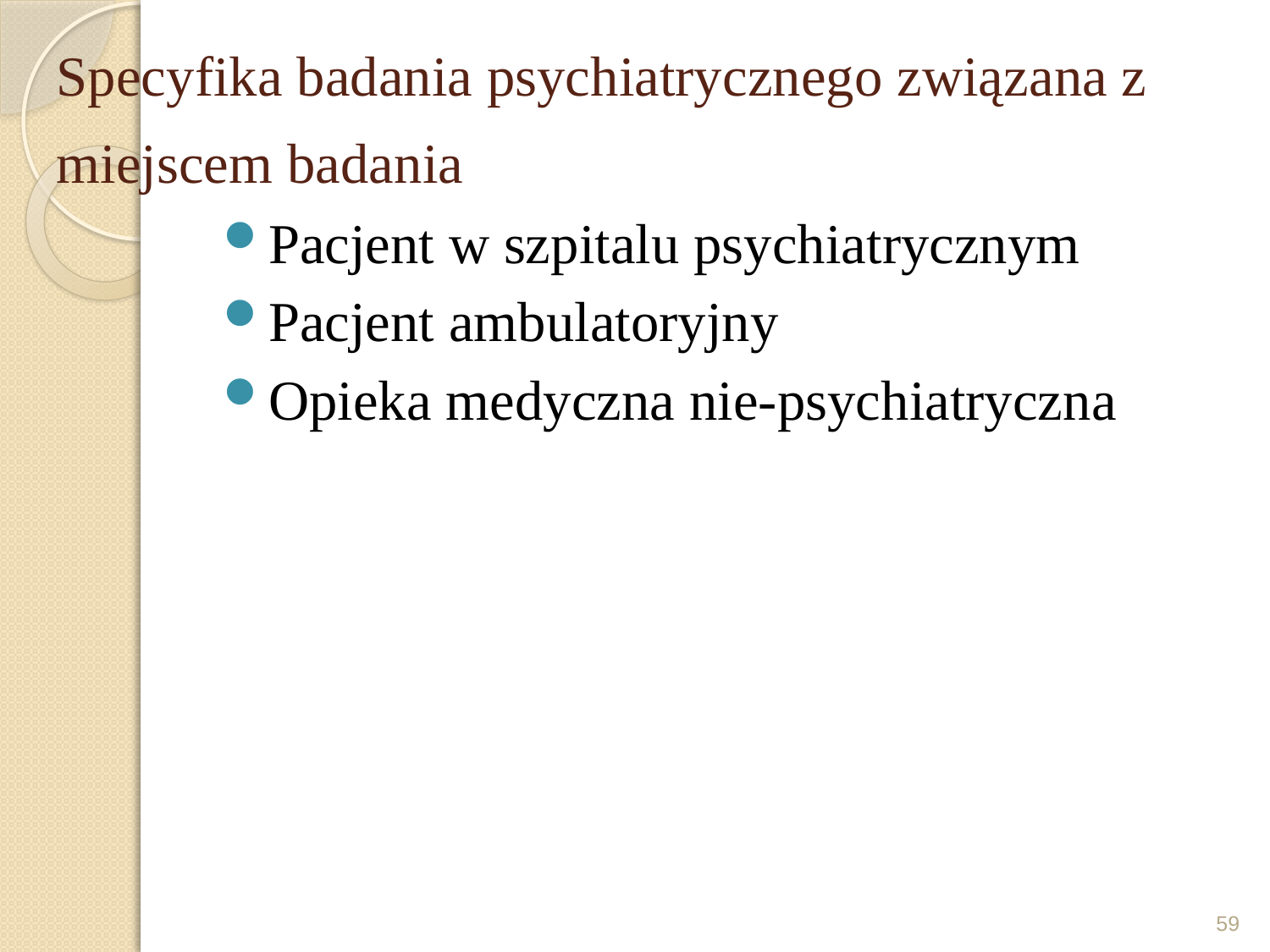

# Specyfika badania psychiatrycznego związana z miejscem badania
Pacjent w szpitalu psychiatrycznym
Pacjent ambulatoryjny
Opieka medyczna nie-psychiatryczna
59